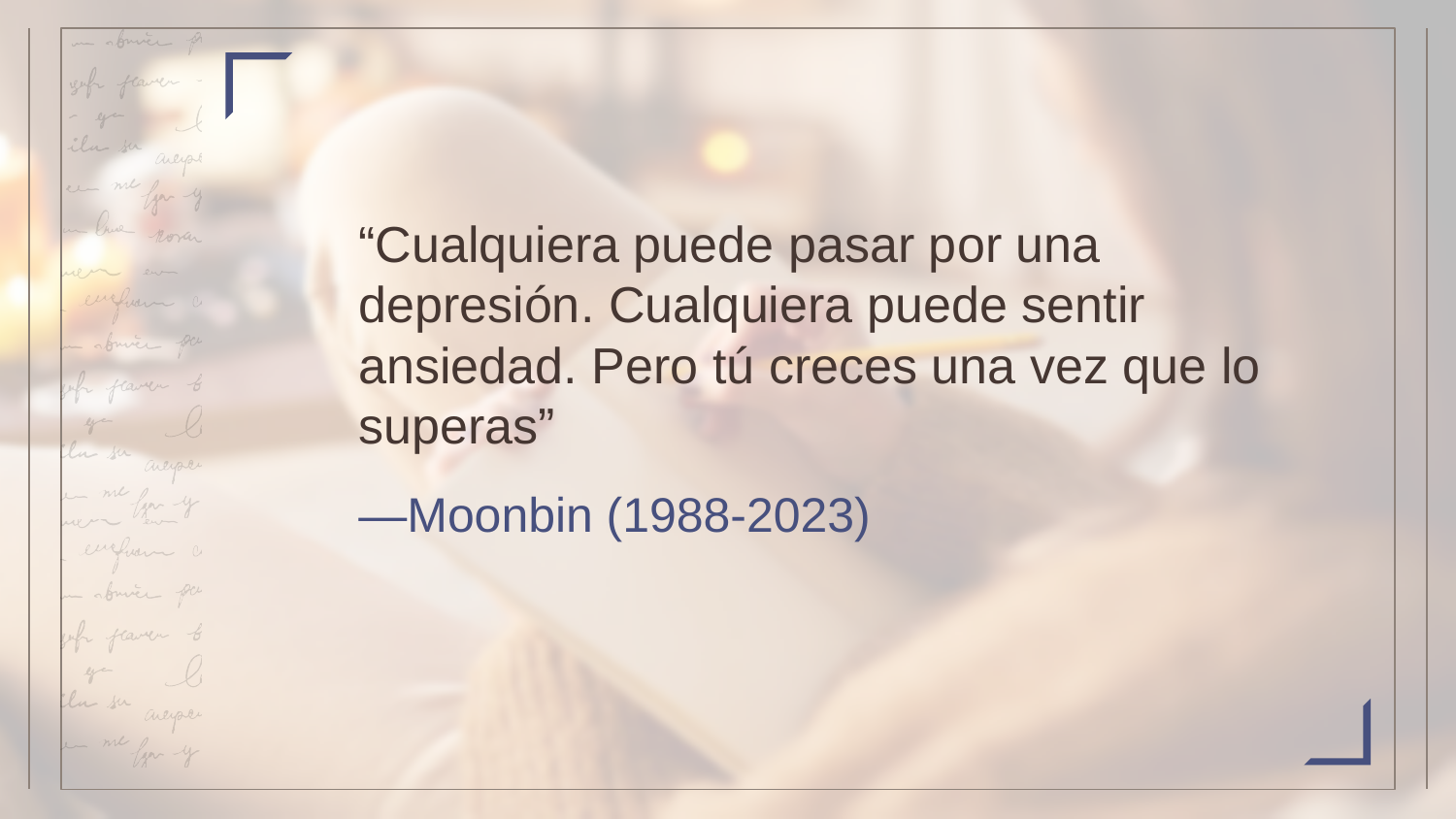

“Cualquiera puede pasar por una depresión. Cualquiera puede sentir ansiedad. Pero tú creces una vez que lo superas”
# —Moonbin (1988-2023)